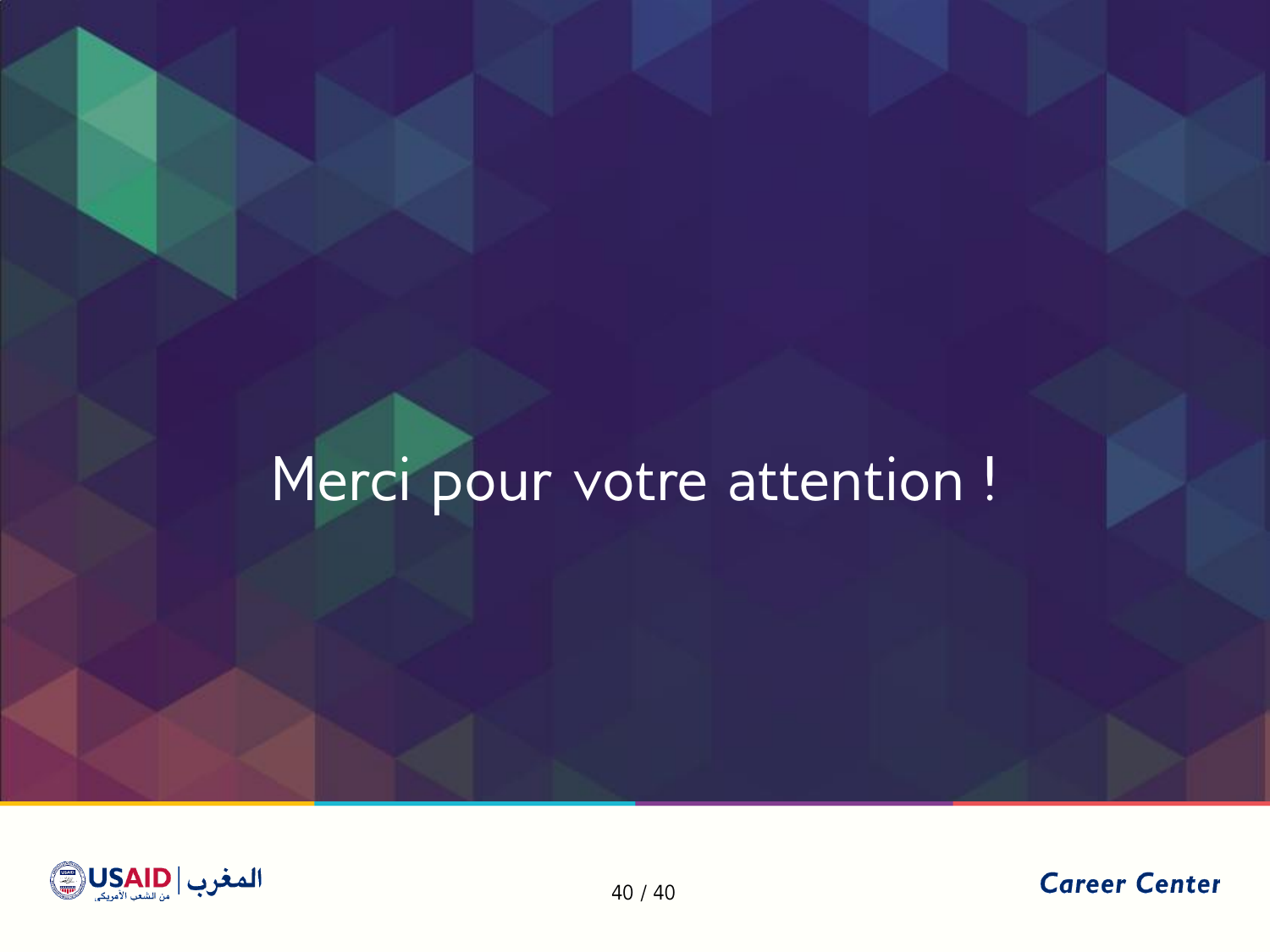

Merci pour votre attention !
40 / 40